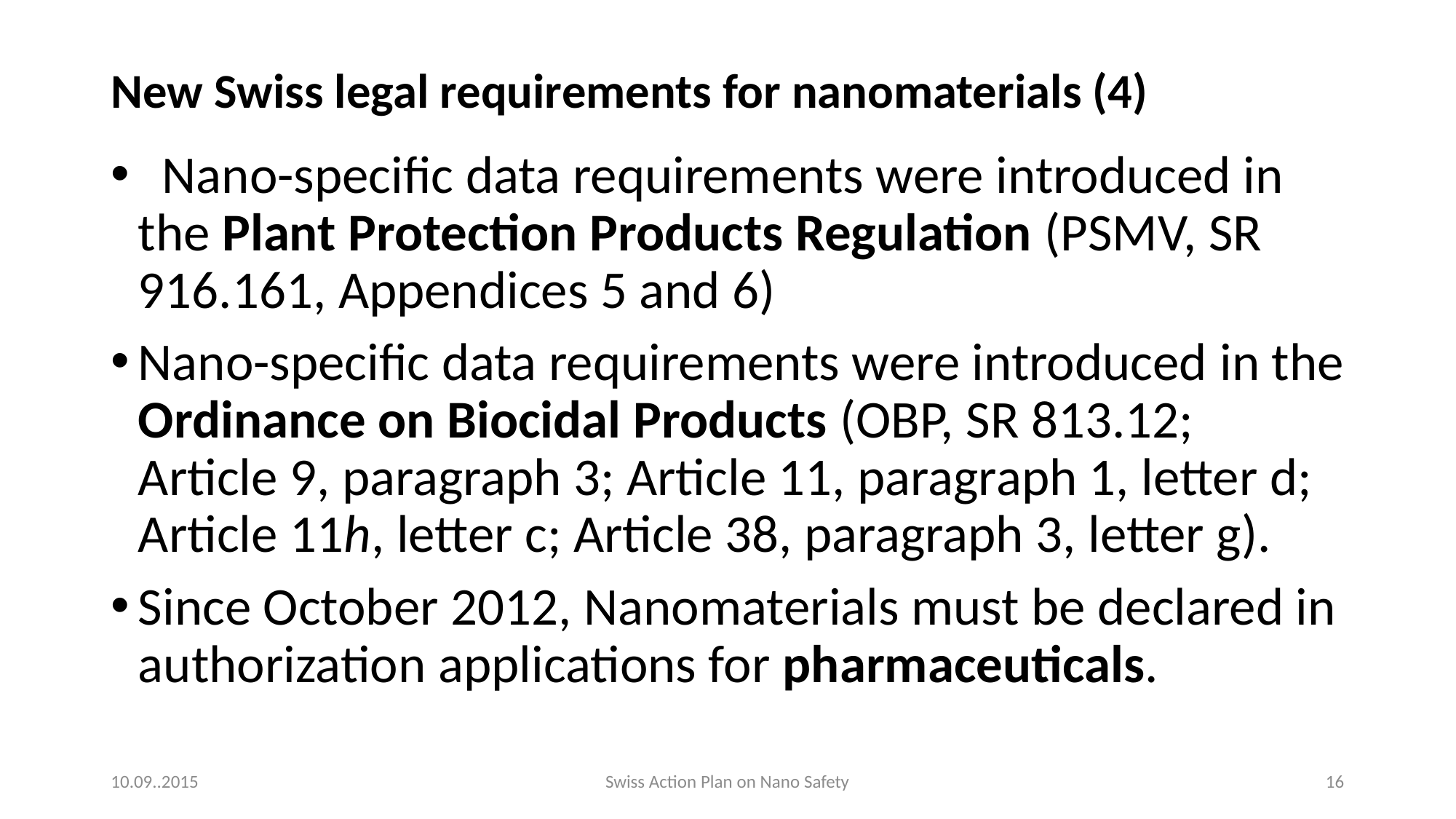

# New Swiss legal requirements for nanomaterials (4)
  Nano-specific data requirements were introduced in the Plant Protection Products Regulation (PSMV, SR 916.161, Appendices 5 and 6)
Nano-specific data requirements were introduced in the Ordinance on Biocidal Products (OBP, SR 813.12; Article 9, paragraph 3; Article 11, paragraph 1, letter d; Article 11h, letter c; Article 38, paragraph 3, letter g).
Since October 2012, Nanomaterials must be declared in authorization applications for pharmaceuticals.

10.09..2015
Swiss Action Plan on Nano Safety
16